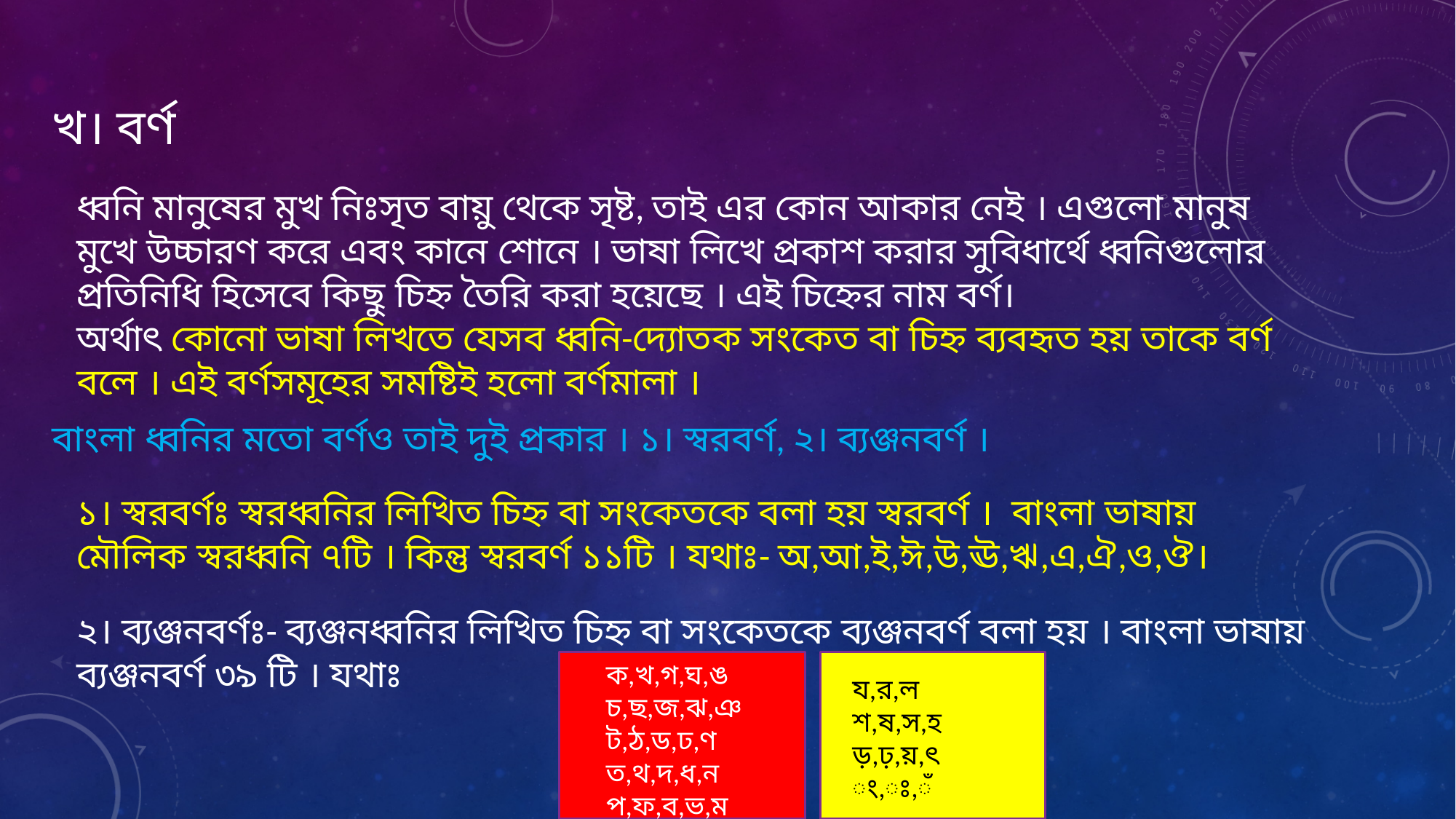

খ। বর্ণ
ধ্বনি মানুষের মুখ নিঃসৃত বায়ু থেকে সৃষ্ট, তাই এর কোন আকার নেই । এগুলো মানুষ মুখে উচ্চারণ করে এবং কানে শোনে । ভাষা লিখে প্রকাশ করার সুবিধার্থে ধ্বনিগুলোর প্রতিনিধি হিসেবে কিছু চিহ্ন তৈরি করা হয়েছে । এই চিহ্নের নাম বর্ণ।
অর্থাৎ কোনো ভাষা লিখতে যেসব ধ্বনি-দ্যোতক সংকেত বা চিহ্ন ব্যবহৃত হয় তাকে বর্ণ বলে । এই বর্ণসমূহের সমষ্টিই হলো বর্ণমালা ।
বাংলা ধ্বনির মতো বর্ণও তাই দুই প্রকার । ১। স্বরবর্ণ, ২। ব্যঞ্জনবর্ণ ।
১। স্বরবর্ণঃ স্বরধ্বনির লিখিত চিহ্ন বা সংকেতকে বলা হয় স্বরবর্ণ ।  বাংলা ভাষায় মৌলিক স্বরধ্বনি ৭টি । কিন্তু স্বরবর্ণ ১১টি । যথাঃ- অ,আ,ই,ঈ,উ,ঊ,ঋ,এ,ঐ,ও,ঔ।
২। ব্যঞ্জনবর্ণঃ- ব্যঞ্জনধ্বনির লিখিত চিহ্ন বা সংকেতকে ব্যঞ্জনবর্ণ বলা হয় । বাংলা ভাষায় ব্যঞ্জনবর্ণ ৩৯ টি । যথাঃ

ক,খ,গ,ঘ,ঙ
চ,ছ,জ,ঝ,ঞ
ট,ঠ,ড,ঢ,ণ
ত,থ,দ,ধ,ন
প,ফ,ব,ভ,ম

য,র,ল
শ,ষ,স,হ
ড়,ঢ়,য়,ৎ
ং,ঃ,ঁ